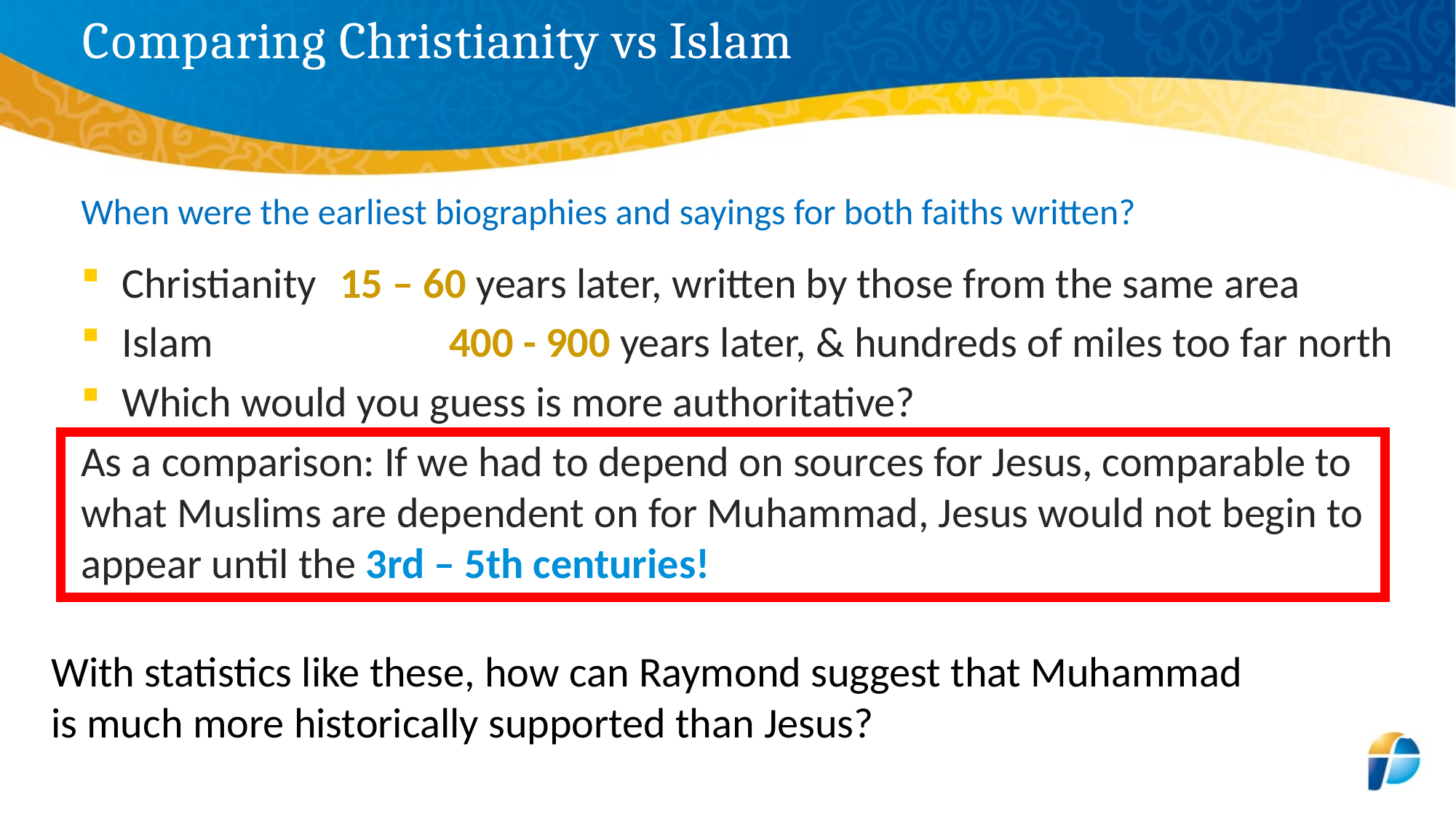

# Comparing Christianity vs Islam
When were the earliest biographies and sayings for both faiths written?
Christianity  	15 – 60 years later, written by those from the same area
Islam  		400 - 900 years later, & hundreds of miles too far north
Which would you guess is more authoritative?
As a comparison: If we had to depend on sources for Jesus, comparable to what Muslims are dependent on for Muhammad, Jesus would not begin to appear until the 3rd – 5th centuries!

With statistics like these, how can Raymond suggest that Muhammad is much more historically supported than Jesus?